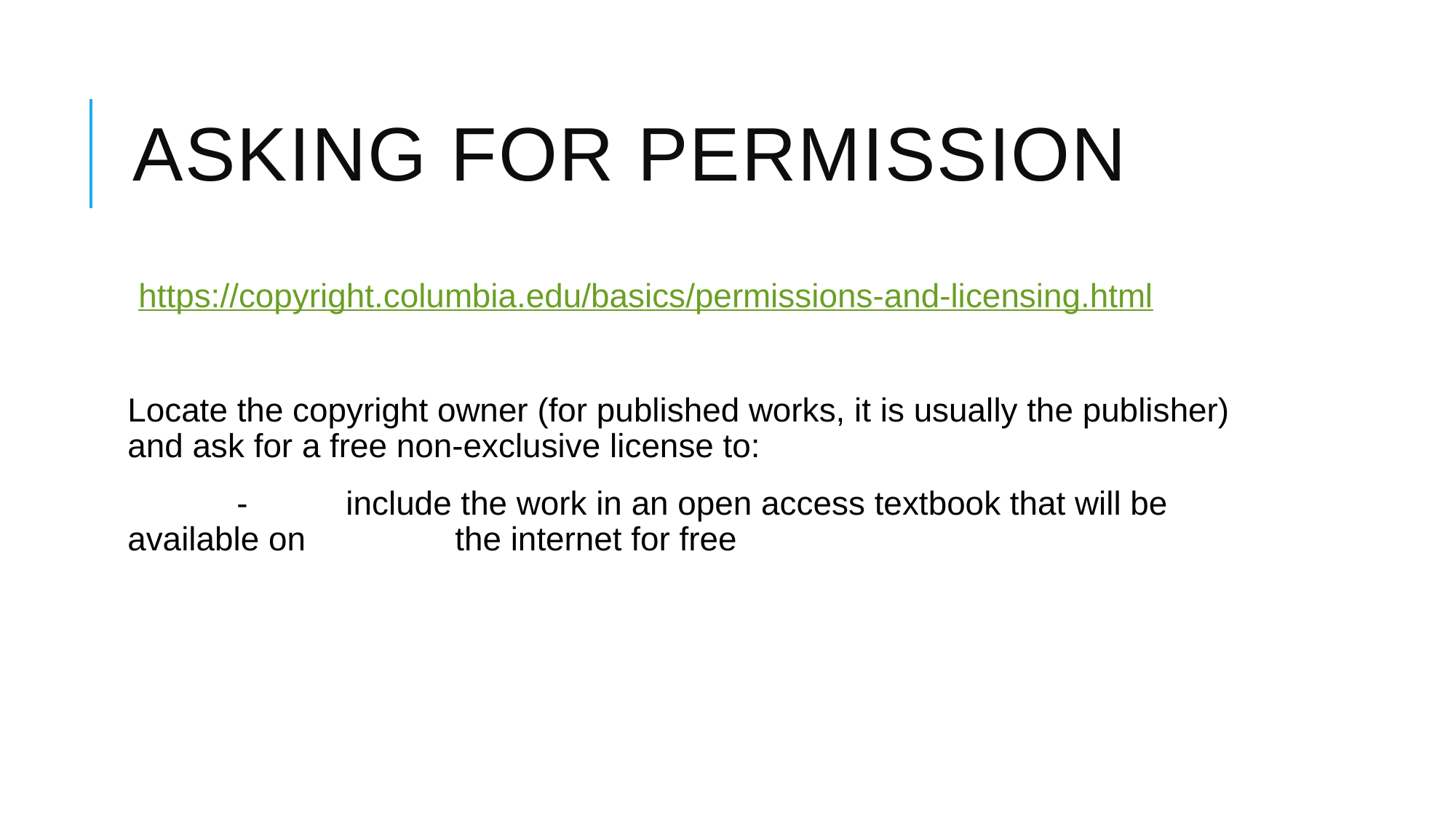

# Asking for permission
https://copyright.columbia.edu/basics/permissions-and-licensing.html

Locate the copyright owner (for published works, it is usually the publisher) and ask for a free non-exclusive license to:
	- 	include the work in an open access textbook that will be available on 		the internet for free